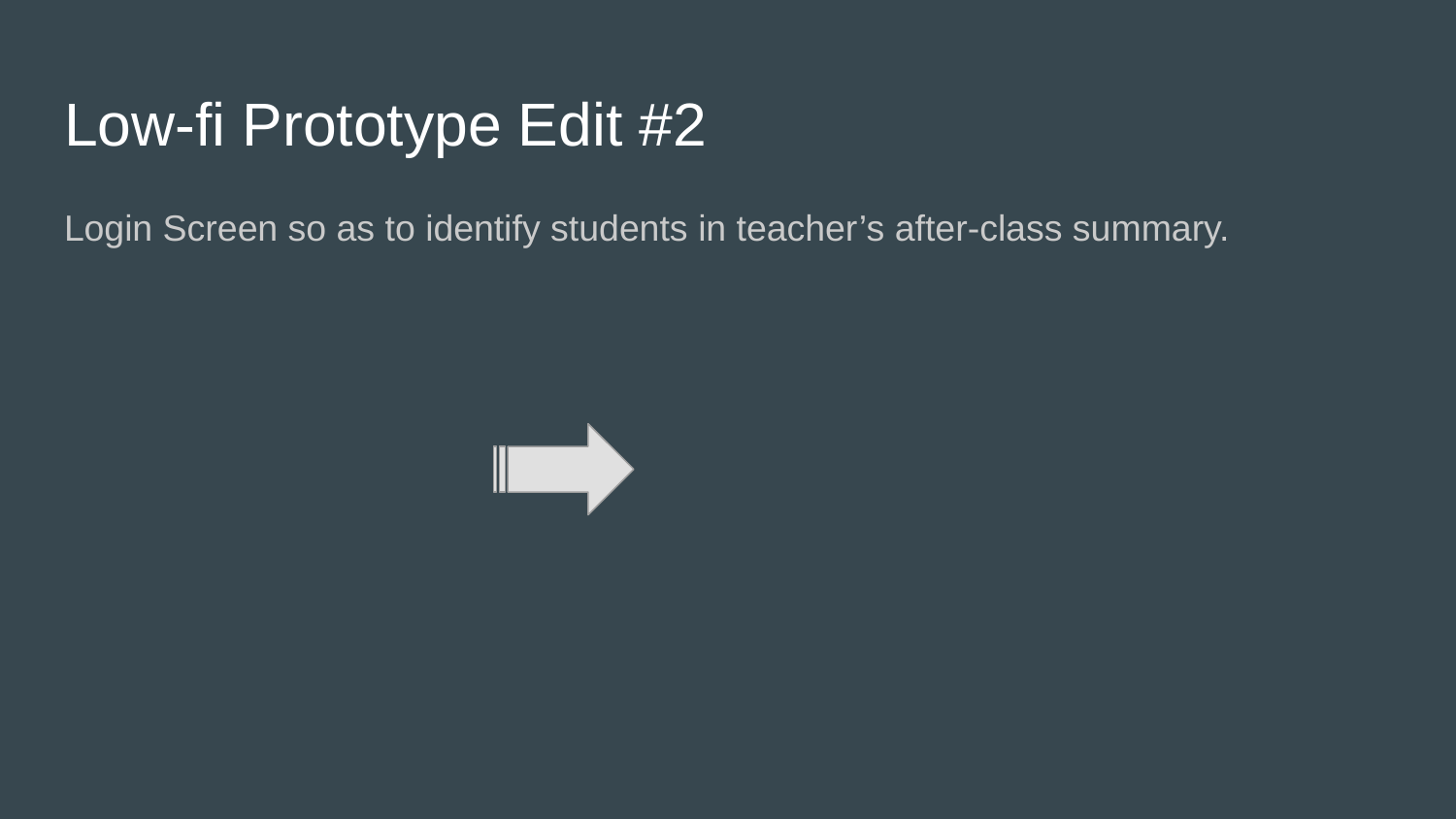

# Low-fi Prototype Edit #2
Login Screen so as to identify students in teacher’s after-class summary.